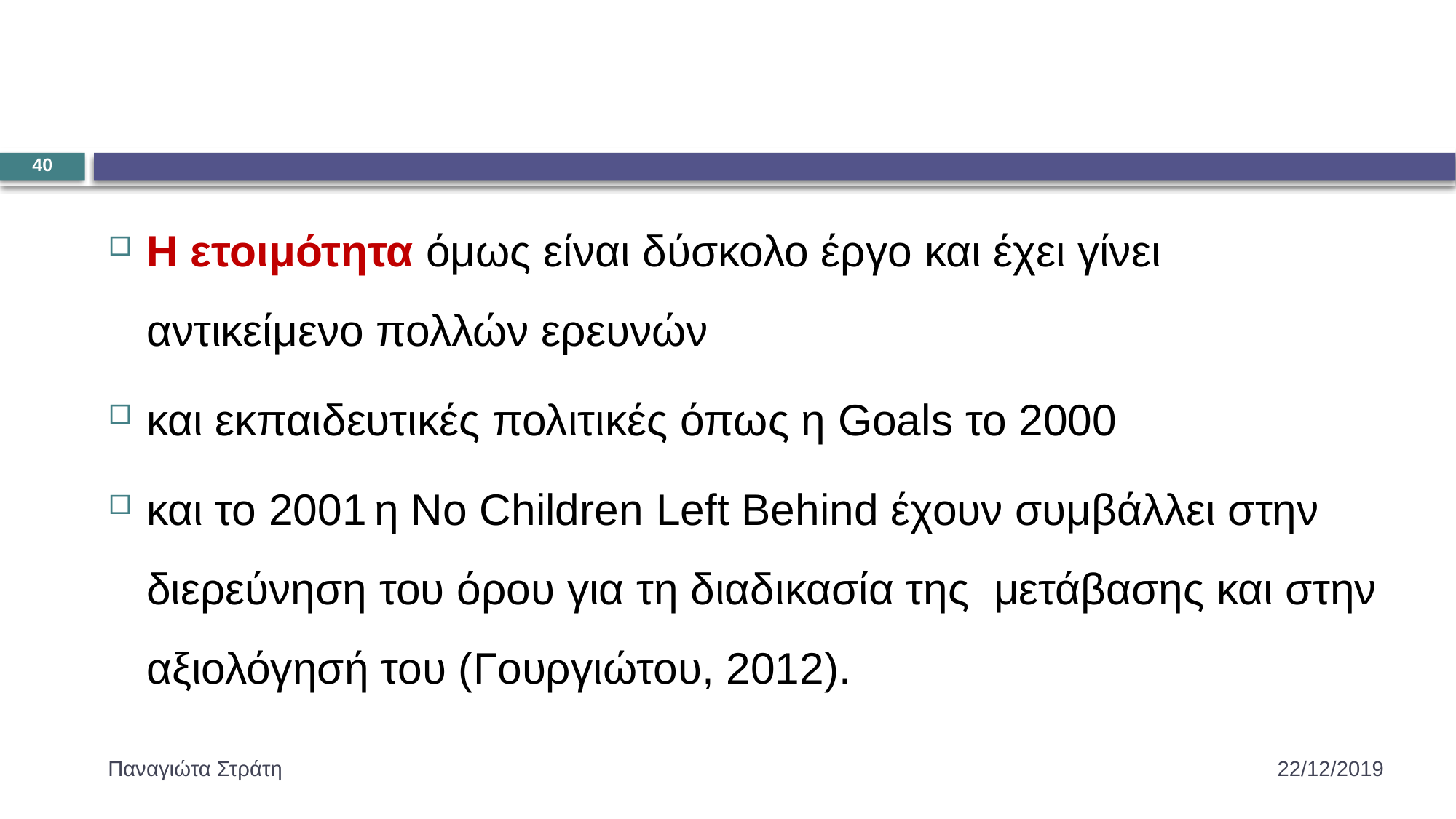

#
40
H ετοιμότητα όμως είναι δύσκολο έργο και έχει γίνει αντικείμενο πολλών ερευνών
και εκπαιδευτικές πολιτικές όπως η Goals το 2000
και το 2001 η No Children Left Behind έχουν συμβάλλει στην διερεύνηση του όρου για τη διαδικασία της  μετάβασης και στην αξιολόγησή του (Γουργιώτου, 2012).
Παναγιώτα Στράτη
22/12/2019